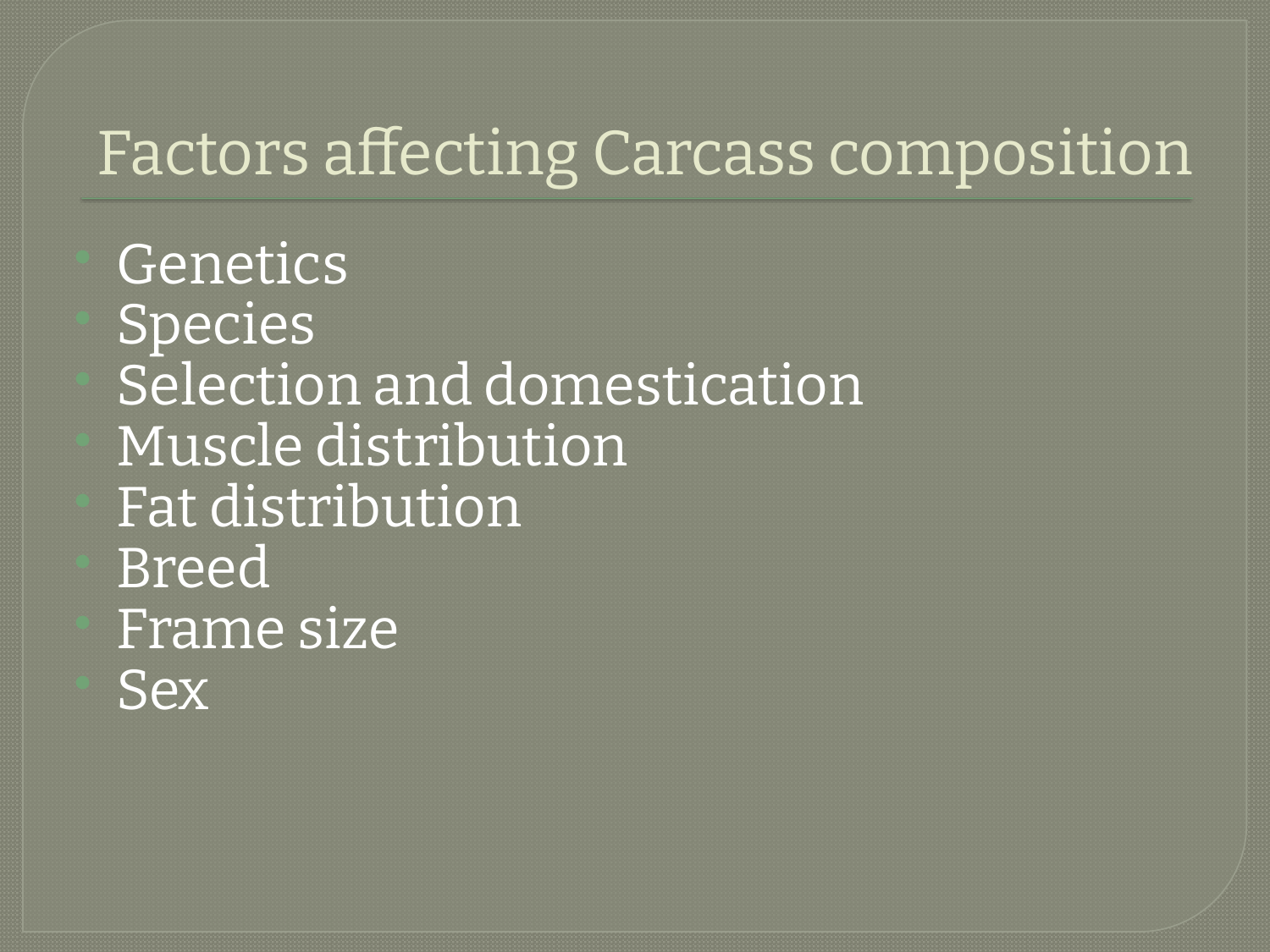

# Factors affecting Carcass composition
Genetics
Species
Selection and domestication
Muscle distribution
Fat distribution
Breed
Frame size
Sex